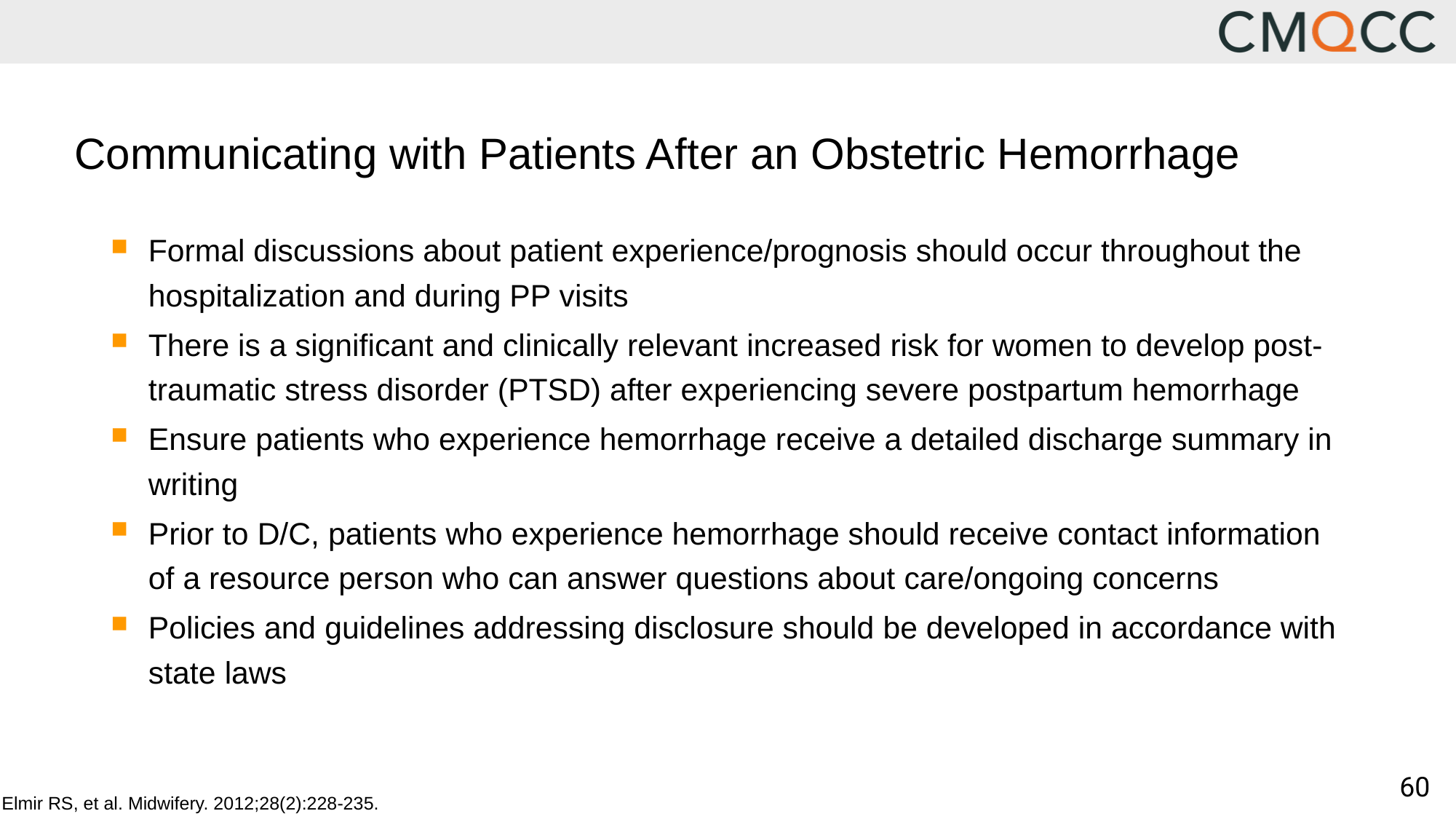

# Communicating with Patients After an Obstetric Hemorrhage
Formal discussions about patient experience/prognosis should occur throughout the hospitalization and during PP visits
There is a significant and clinically relevant increased risk for women to develop post-traumatic stress disorder (PTSD) after experiencing severe postpartum hemorrhage
Ensure patients who experience hemorrhage receive a detailed discharge summary in writing
Prior to D/C, patients who experience hemorrhage should receive contact information of a resource person who can answer questions about care/ongoing concerns
Policies and guidelines addressing disclosure should be developed in accordance with state laws
Elmir RS, et al. Midwifery. 2012;28(2):228-235.